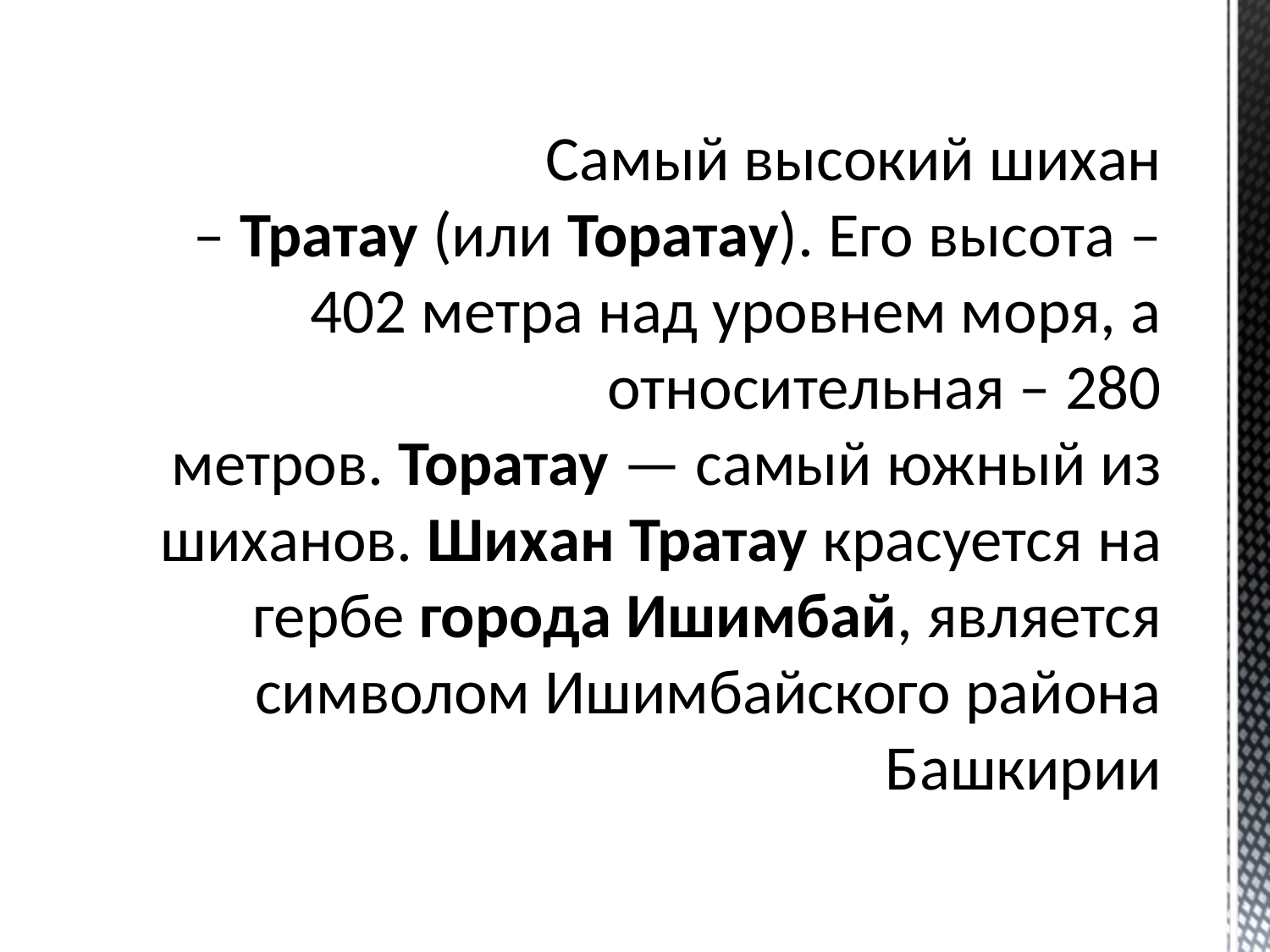

# Самый высокий шихан – Тратау (или Торатау). Его высота – 402 метра над уровнем моря, а относительная – 280 метров. Торатау — самый южный из шиханов. Шихан Тратау красуется на гербе города Ишимбай, является символом Ишимбайского района Башкирии